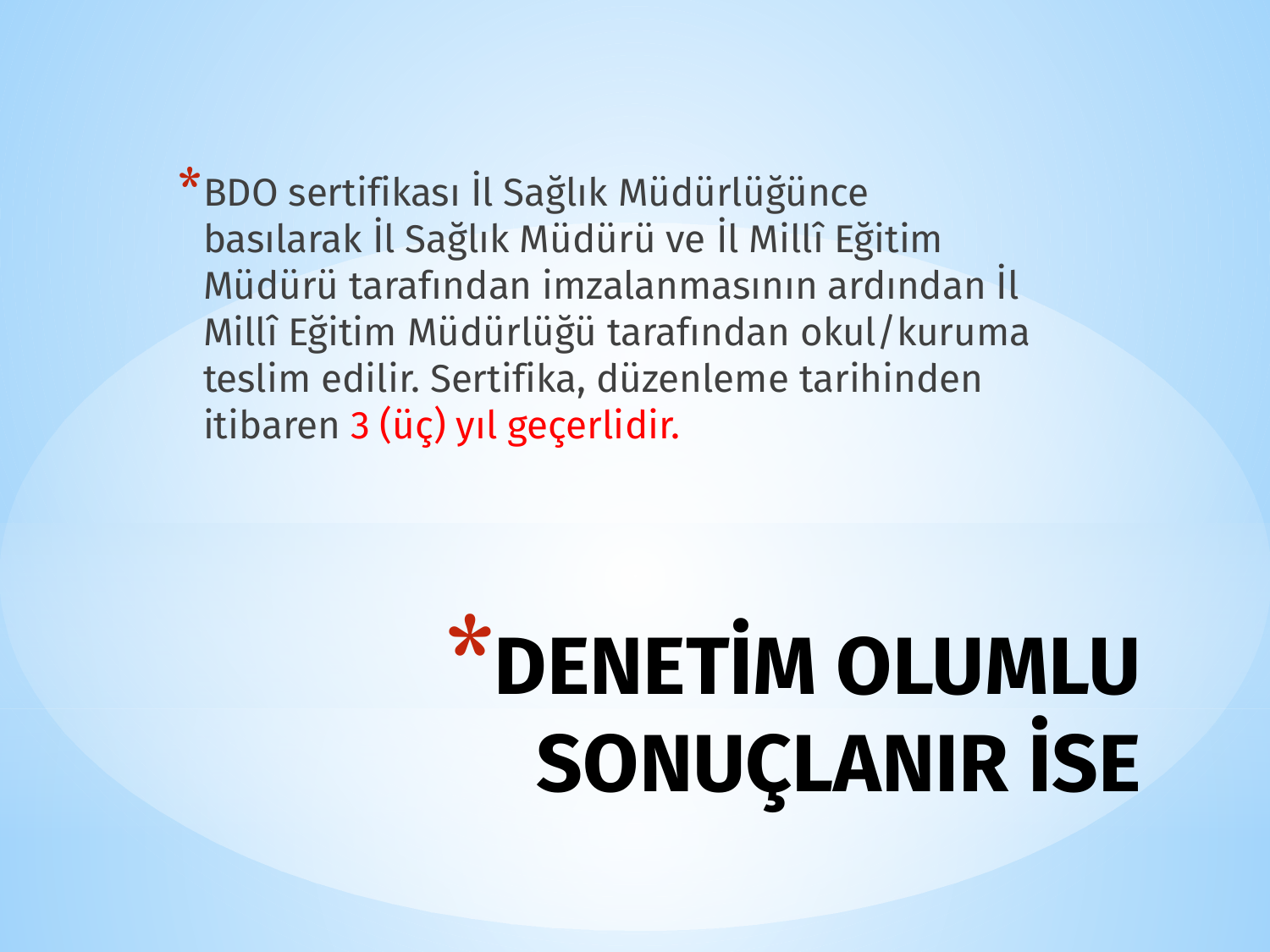

BDO sertifikası İl Sağlık Müdürlüğünce basılarak İl Sağlık Müdürü ve İl Millî Eğitim Müdürü tarafından imzalanmasının ardından İl Millî Eğitim Müdürlüğü tarafından okul/kuruma teslim edilir. Sertifika, düzenleme tarihinden itibaren 3 (üç) yıl geçerlidir.

# DENETİM OLUMLU SONUÇLANIR İSE